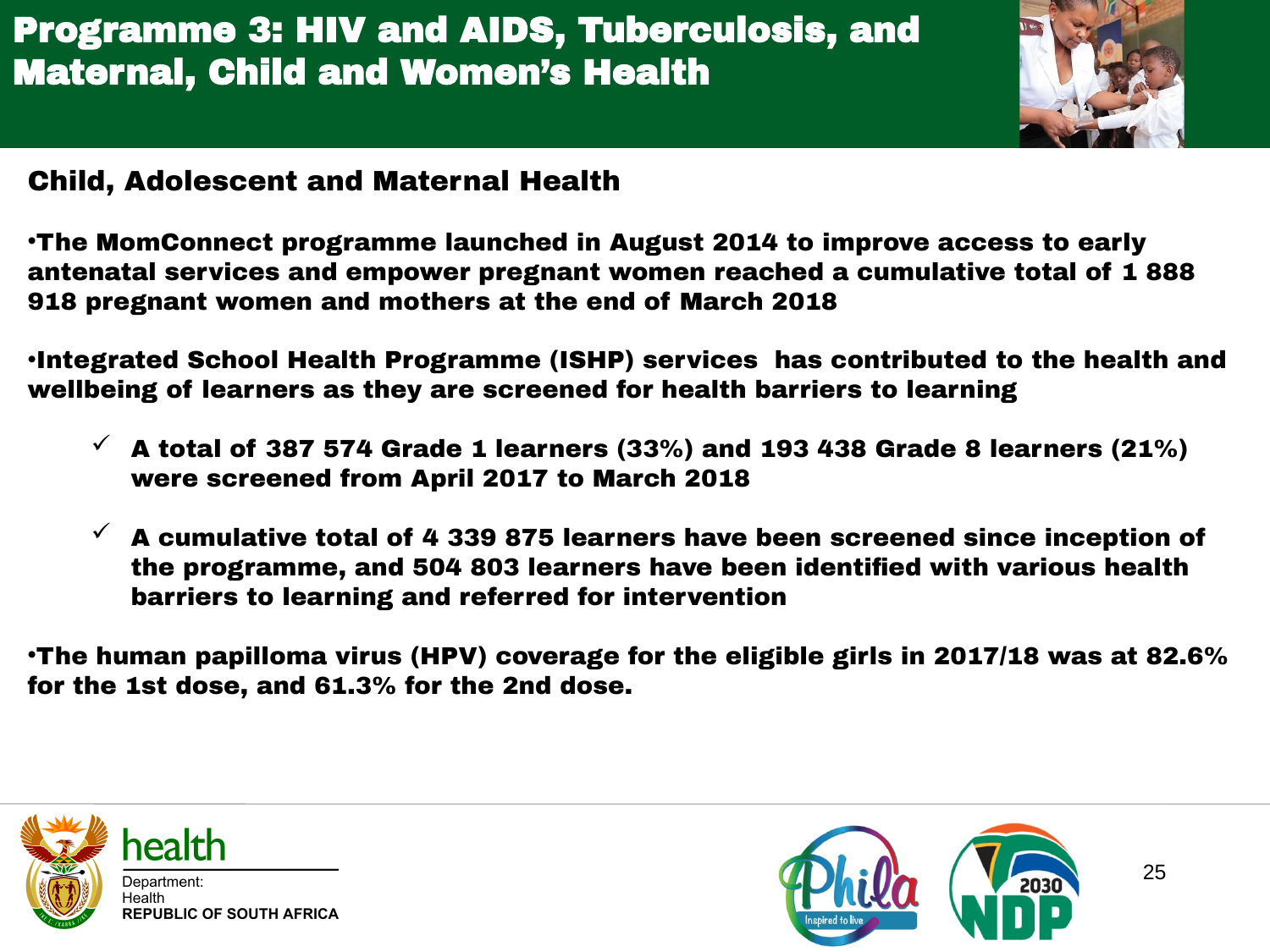

Programme 3: HIV and AIDS, Tuberculosis, and
Maternal, Child and Women’s Health
Child, Adolescent and Maternal Health

The MomConnect programme launched in August 2014 to improve access to early antenatal services and empower pregnant women reached a cumulative total of 1 888 918 pregnant women and mothers at the end of March 2018

Integrated School Health Programme (ISHP) services  has contributed to the health and wellbeing of learners as they are screened for health barriers to learning

A total of 387 574 Grade 1 learners (33%) and 193 438 Grade 8 learners (21%) were screened from April 2017 to March 2018

A cumulative total of 4 339 875 learners have been screened since inception of the programme, and 504 803 learners have been identified with various health barriers to learning and referred for intervention

The human papilloma virus (HPV) coverage for the eligible girls in 2017/18 was at 82.6% for the 1st dose, and 61.3% for the 2nd dose.

25